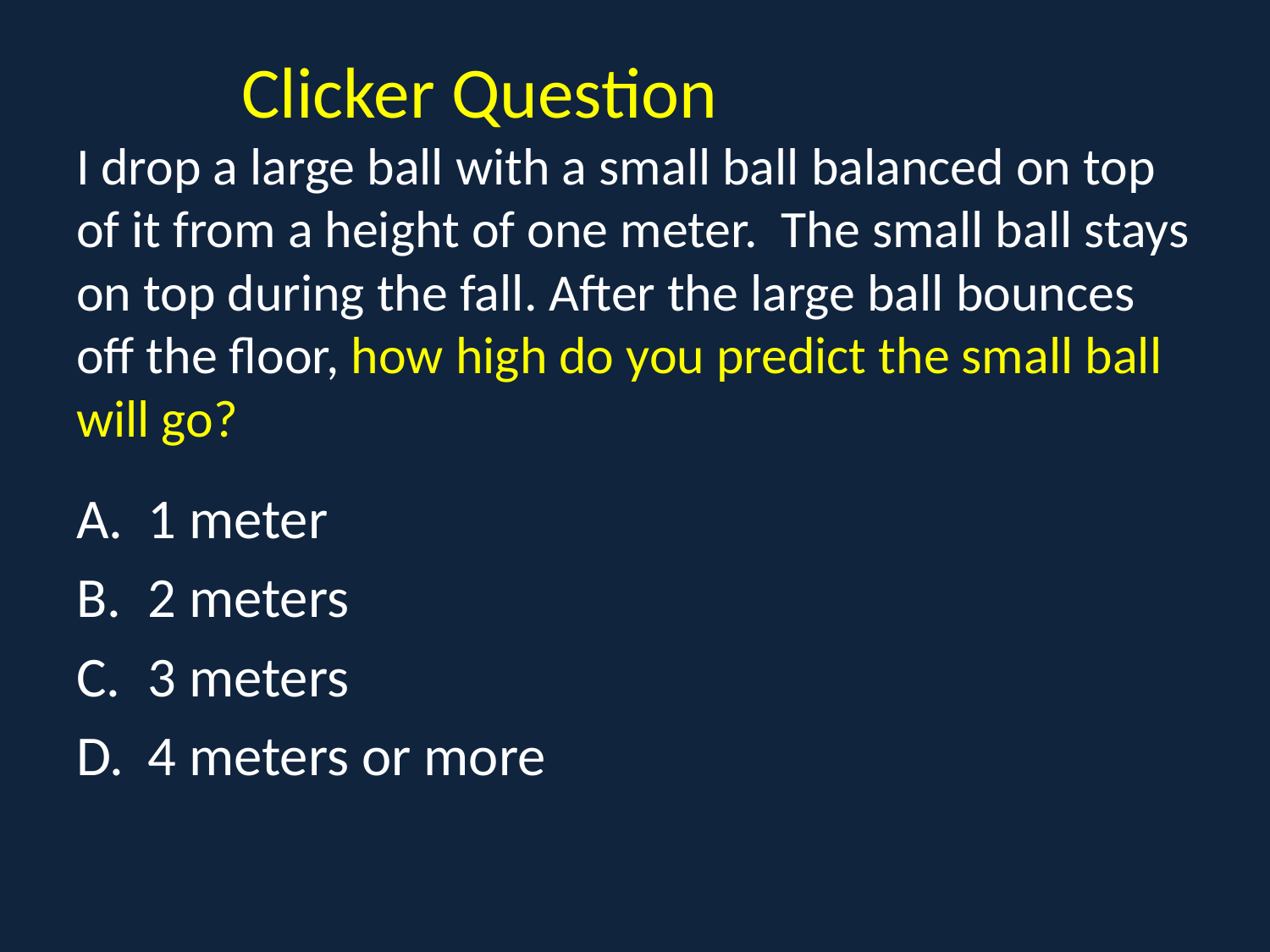

# Clicker Question I drop a large ball with a small ball balanced on top of it from a height of one meter.  The small ball stays on top during the fall. After the large ball bounces off the floor, how high do you predict the small ball will go?
1 meter
2 meters
3 meters
4 meters or more